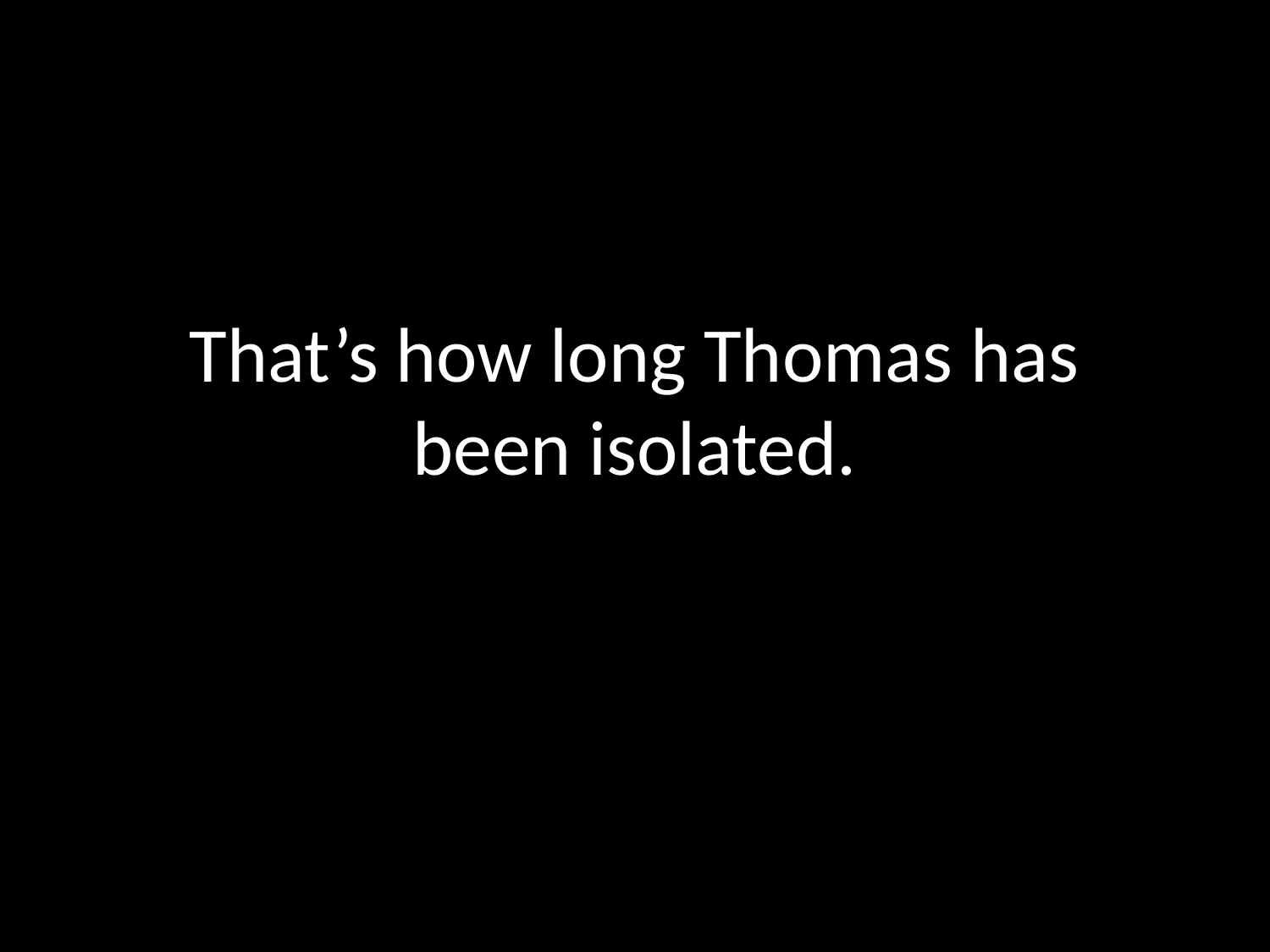

# That’s how long Thomas has been isolated.